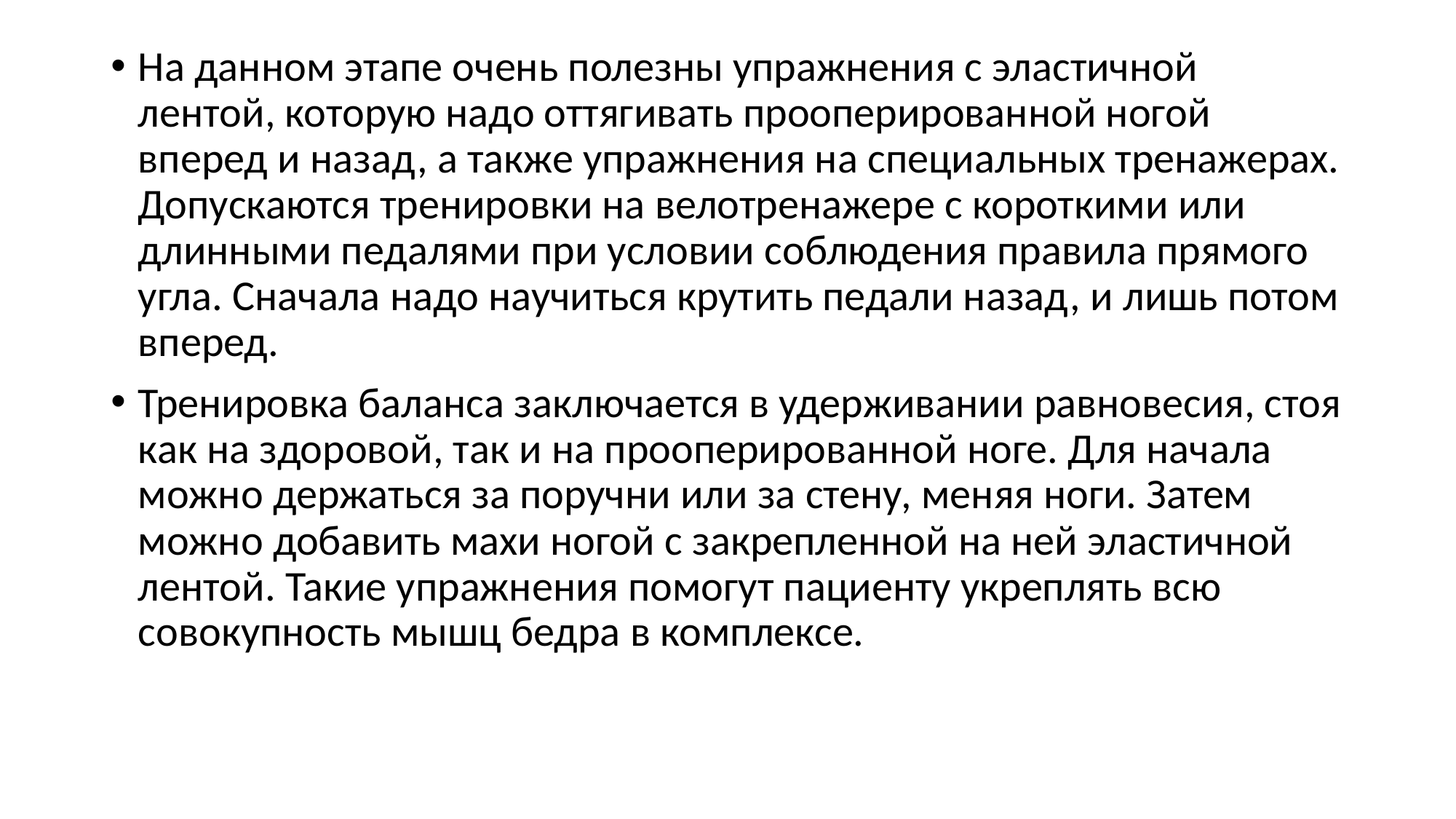

На данном этапе очень полезны упражнения с эластичной лентой, которую надо оттягивать прооперированной ногой вперед и назад, а также упражнения на специальных тренажерах. Допускаются тренировки на велотренажере с короткими или длинными педалями при условии соблюдения правила прямого угла. Сначала надо научиться крутить педали назад, и лишь потом вперед.
Тренировка баланса заключается в удерживании равновесия, стоя как на здоровой, так и на прооперированной ноге. Для начала можно держаться за поручни или за стену, меняя ноги. Затем можно добавить махи ногой с закрепленной на ней эластичной лентой. Такие упражнения помогут пациенту укреплять всю совокупность мышц бедра в комплексе.